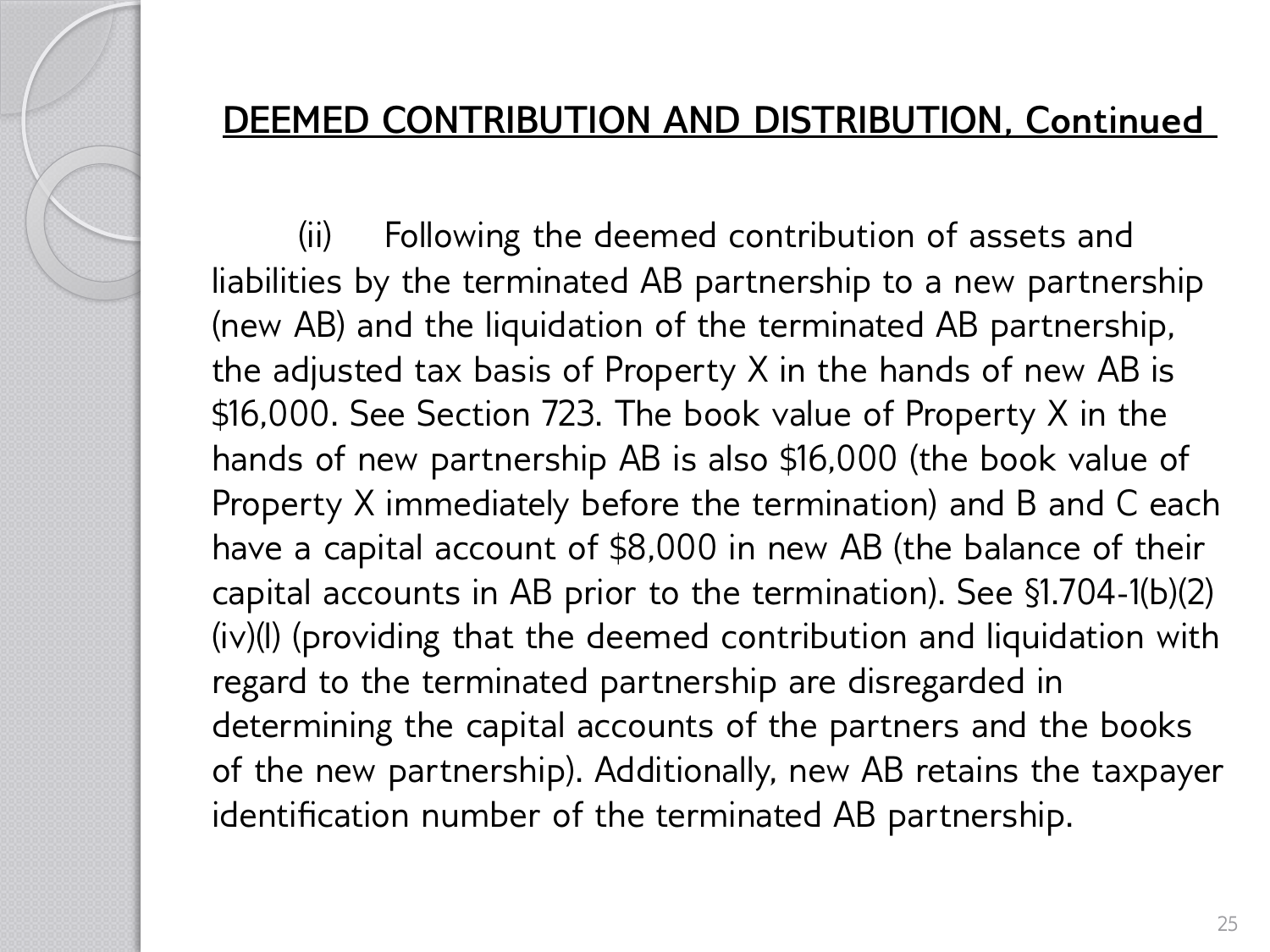

# DEEMED CONTRIBUTION AND DISTRIBUTION, Continued
	(ii)	Following the deemed contribution of assets and liabilities by the terminated AB partnership to a new partnership (new AB) and the liquidation of the terminated AB partnership, the adjusted tax basis of Property X in the hands of new AB is $16,000. See Section 723. The book value of Property X in the hands of new partnership AB is also $16,000 (the book value of Property X immediately before the termination) and B and C each have a capital account of $8,000 in new AB (the balance of their capital accounts in AB prior to the termination). See §1.704-1(b)(2)(iv)(l) (providing that the deemed contribution and liquidation with regard to the terminated partnership are disregarded in determining the capital accounts of the partners and the books of the new partnership). Additionally, new AB retains the taxpayer identification number of the terminated AB partnership.

25